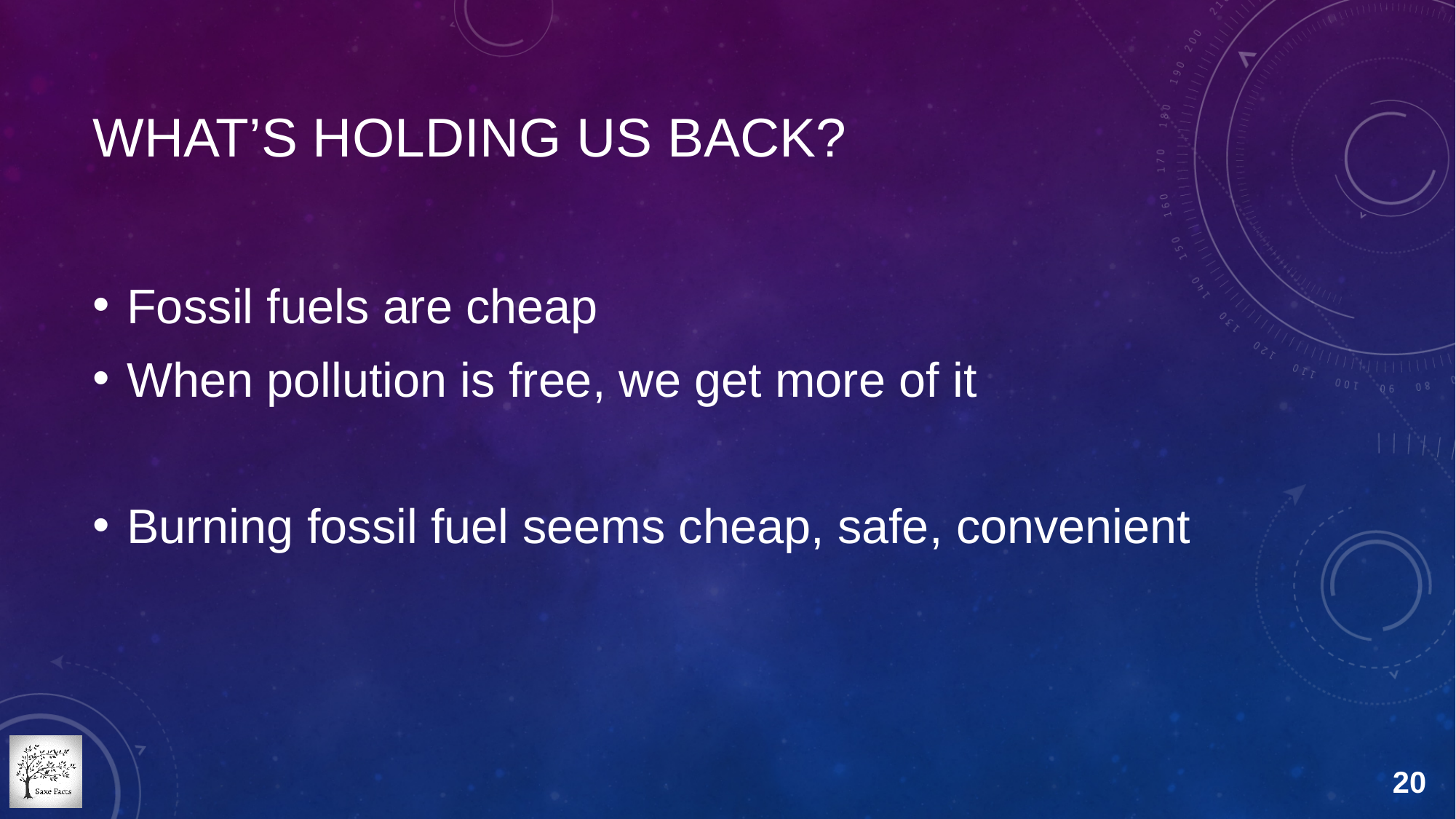

# What’s holding us back?
Fossil fuels are cheap
When pollution is free, we get more of it

Burning fossil fuel seems cheap, safe, convenient